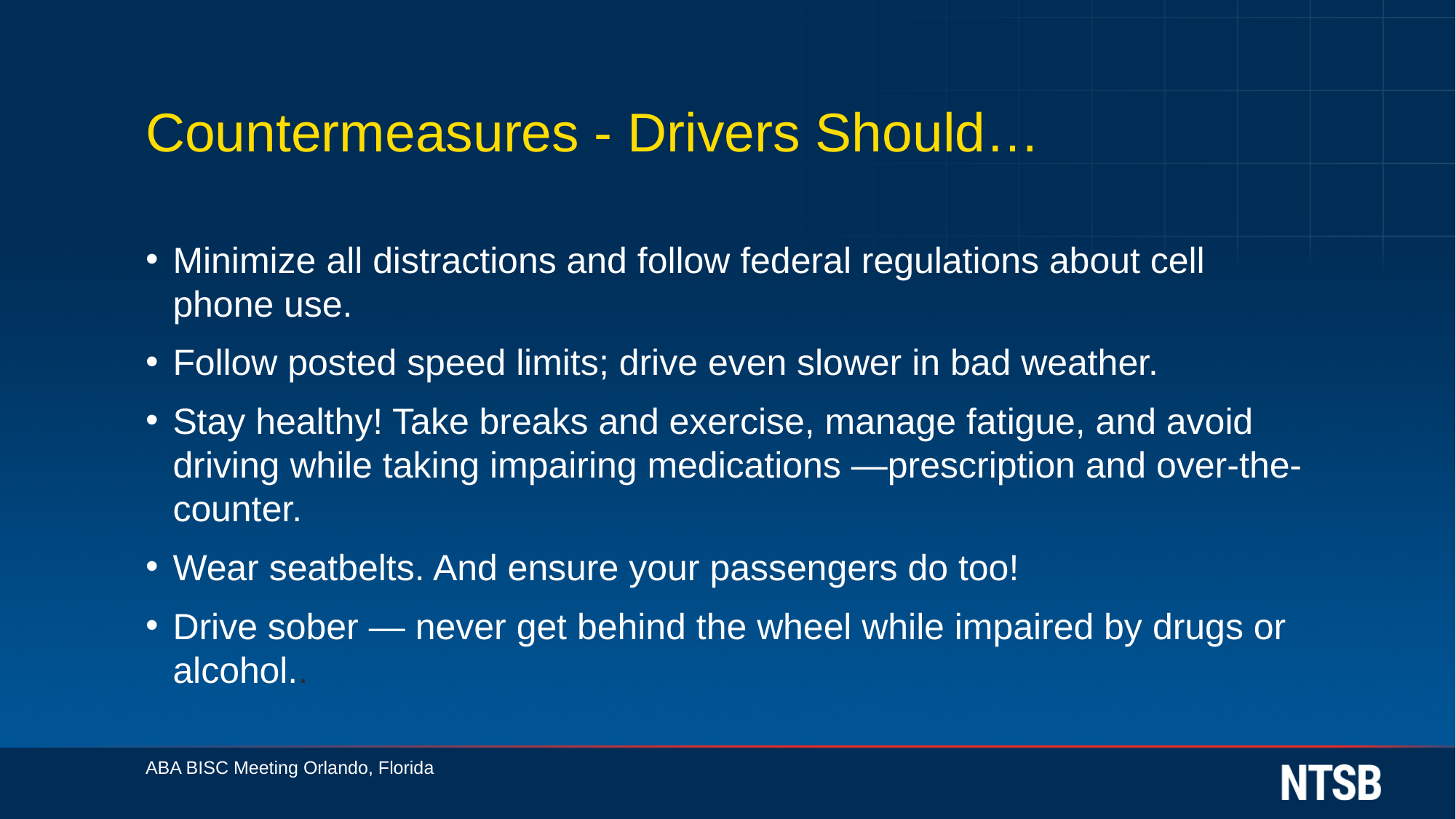

# Countermeasures - Drivers Should…
Minimize all distractions and follow federal regulations about cell phone use.
Follow posted speed limits; drive even slower in bad weather.
Stay healthy! Take breaks and exercise, manage fatigue, and avoid driving while taking impairing medications —prescription and over-the-counter.
Wear seatbelts. And ensure your passengers do too!
Drive sober — never get behind the wheel while impaired by drugs or alcohol..

ABA BISC Meeting Orlando, Florida